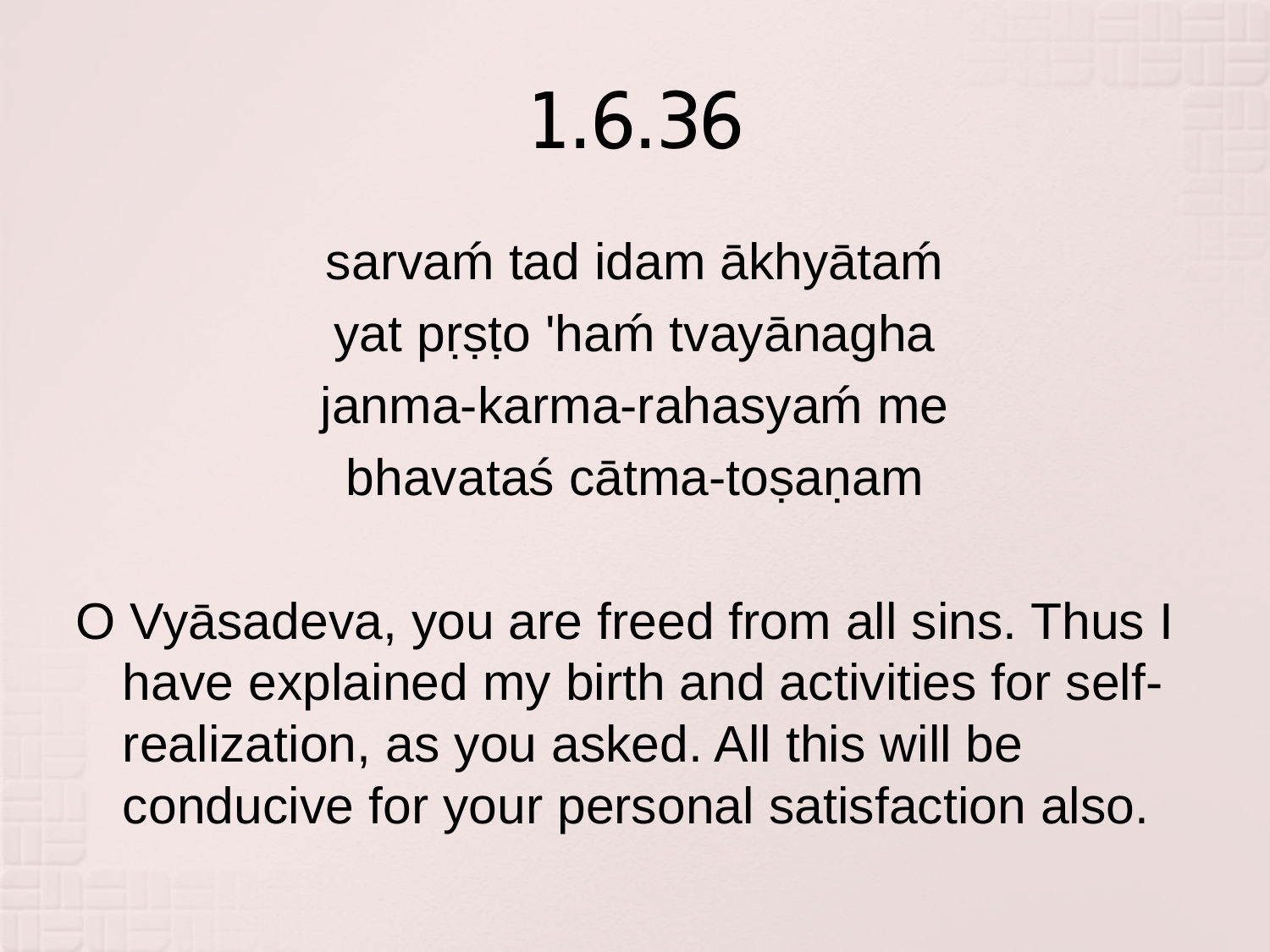

# 1.6.36
sarvaḿ tad idam ākhyātaḿ
yat pṛṣṭo 'haḿ tvayānagha
janma-karma-rahasyaḿ me
bhavataś cātma-toṣaṇam

O Vyāsadeva, you are freed from all sins. Thus I have explained my birth and activities for self-realization, as you asked. All this will be conducive for your personal satisfaction also.